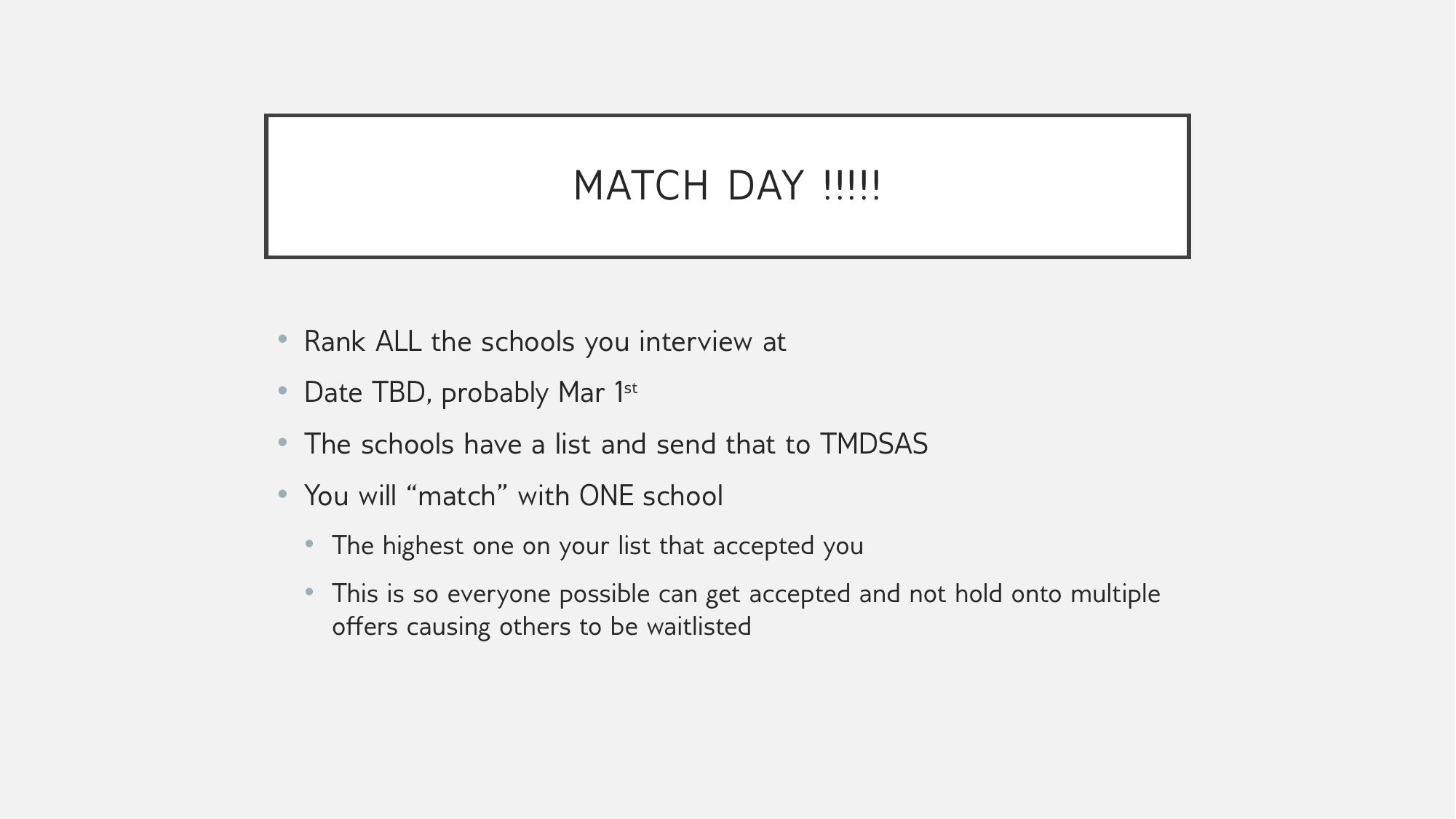

# Match day !!!!!
Rank ALL the schools you interview at
Date TBD, probably Mar 1st
The schools have a list and send that to TMDSAS
You will “match” with ONE school
The highest one on your list that accepted you
This is so everyone possible can get accepted and not hold onto multiple offers causing others to be waitlisted